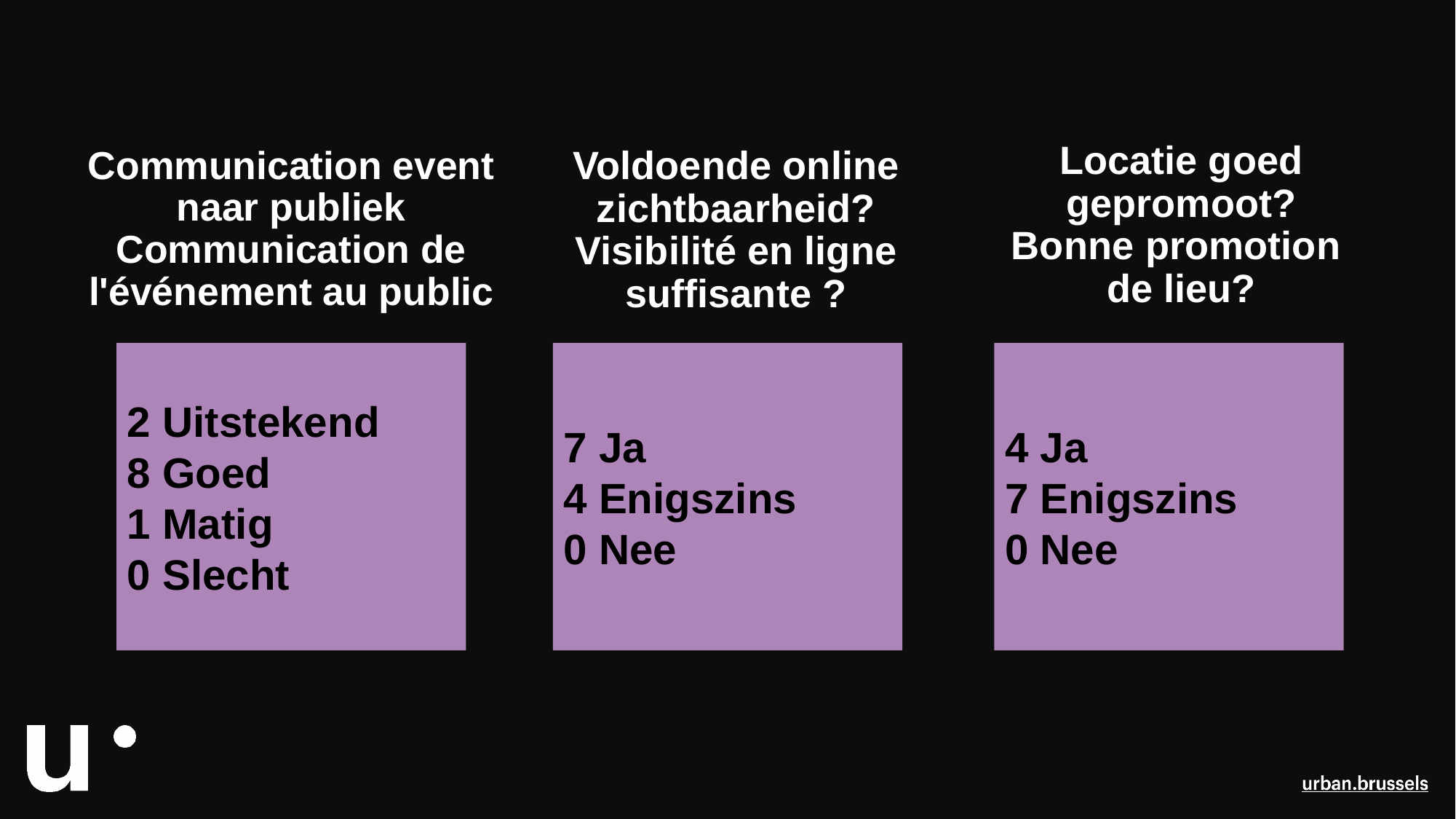

Locatie goed gepromoot?
Bonne promotion
de lieu?
Communication event naar publiek
Communication de l'événement au public
Voldoende online zichtbaarheid?
Visibilité en ligne suffisante ?
2 Uitstekend
8 Goed
1 Matig
0 Slecht
7 Ja
4 Enigszins
0 Nee
4 Ja
7 Enigszins
0 Nee